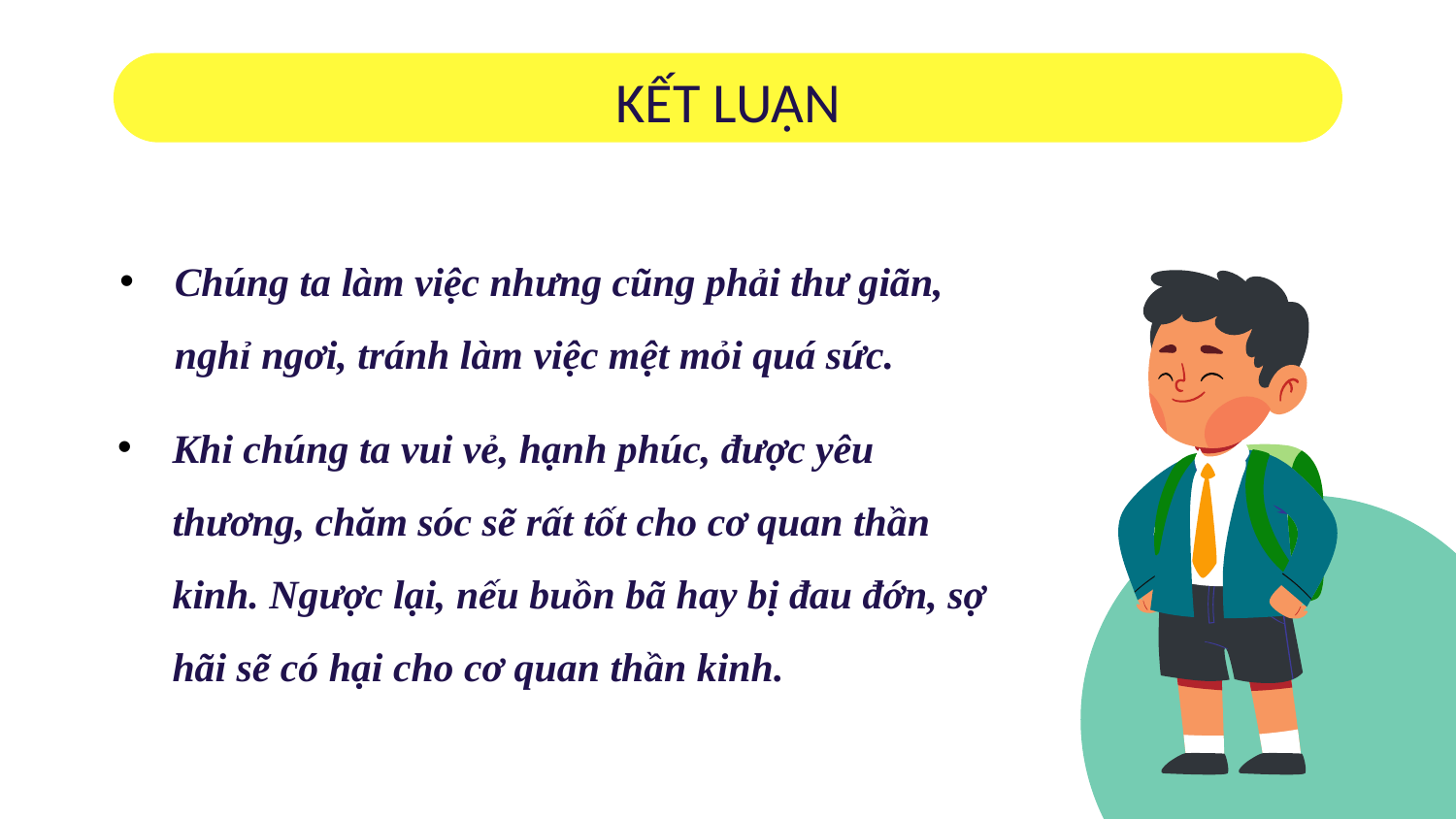

# KẾT LUẬN
Chúng ta làm việc nhưng cũng phải thư giãn, nghỉ ngơi, tránh làm việc mệt mỏi quá sức.

Khi chúng ta vui vẻ, hạnh phúc, được yêu thương, chăm sóc sẽ rất tốt cho cơ quan thần kinh. Ngược lại, nếu buồn bã hay bị đau đớn, sợ hãi sẽ có hại cho cơ quan thần kinh.